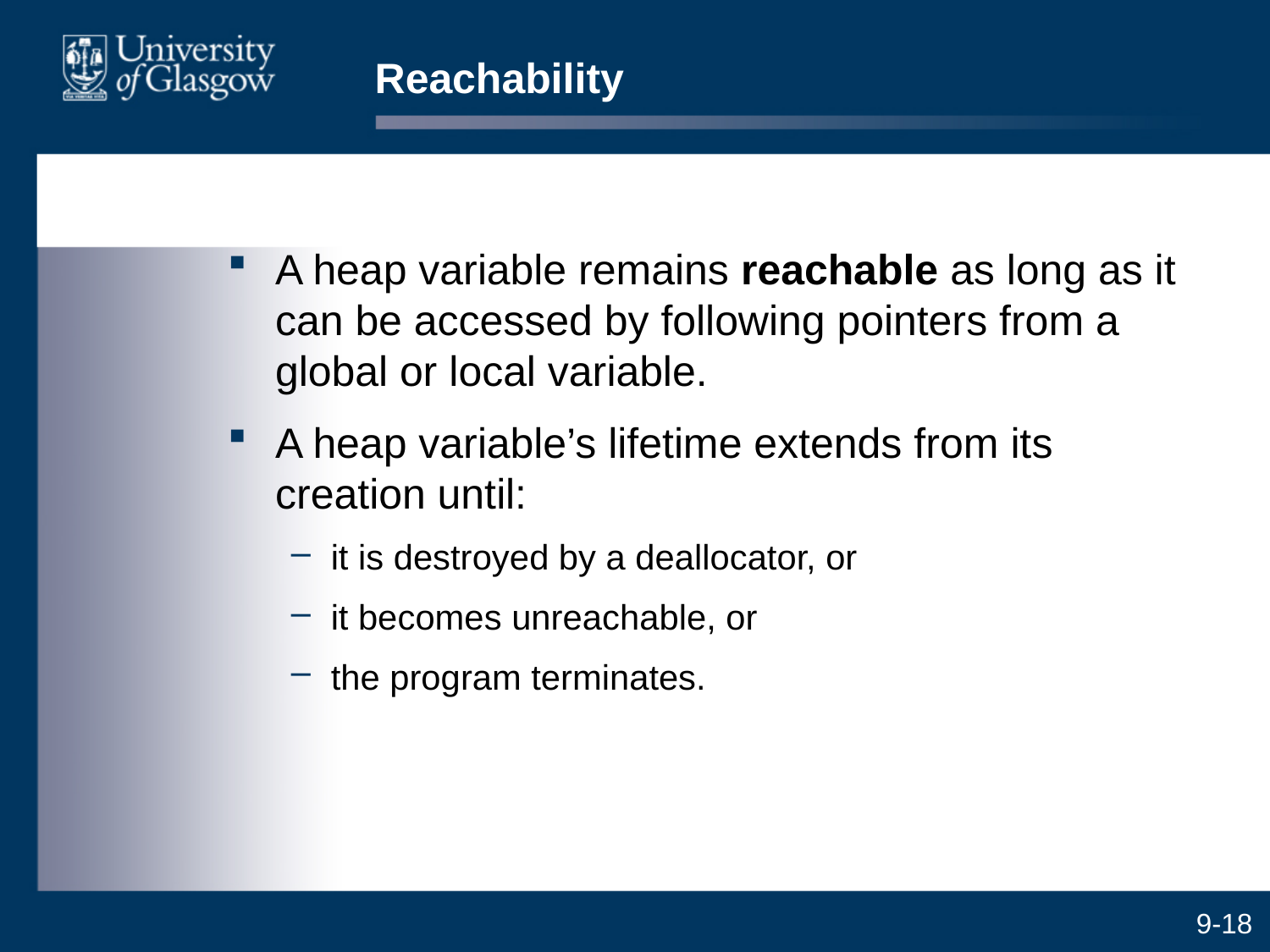

# Reachability
A heap variable remains reachable as long as it can be accessed by following pointers from a global or local variable.
A heap variable’s lifetime extends from its creation until:
it is destroyed by a deallocator, or
it becomes unreachable, or
the program terminates.